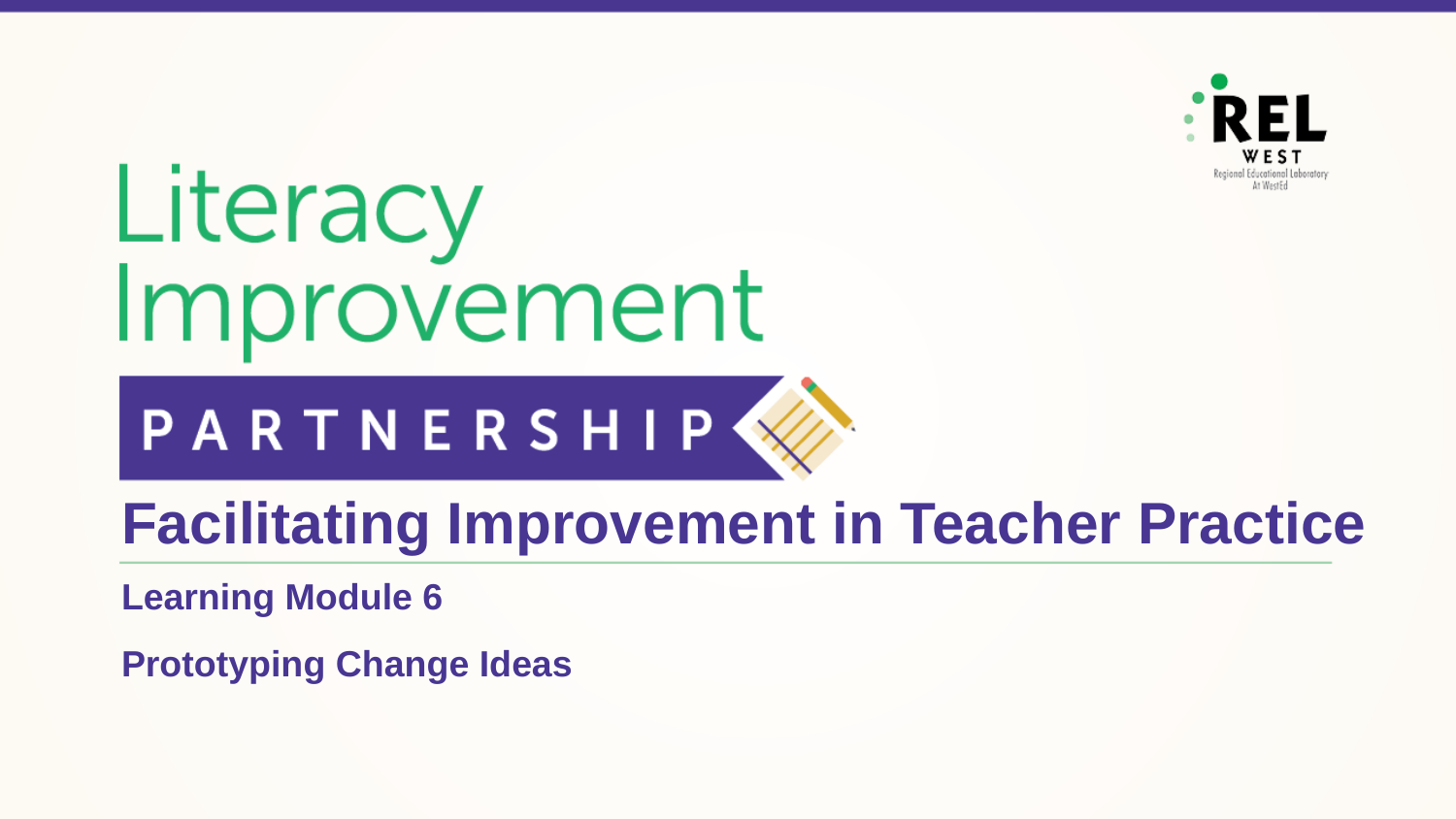

# Facilitating Improvement in Teacher Practice
Learning Module 6
Prototyping Change Ideas